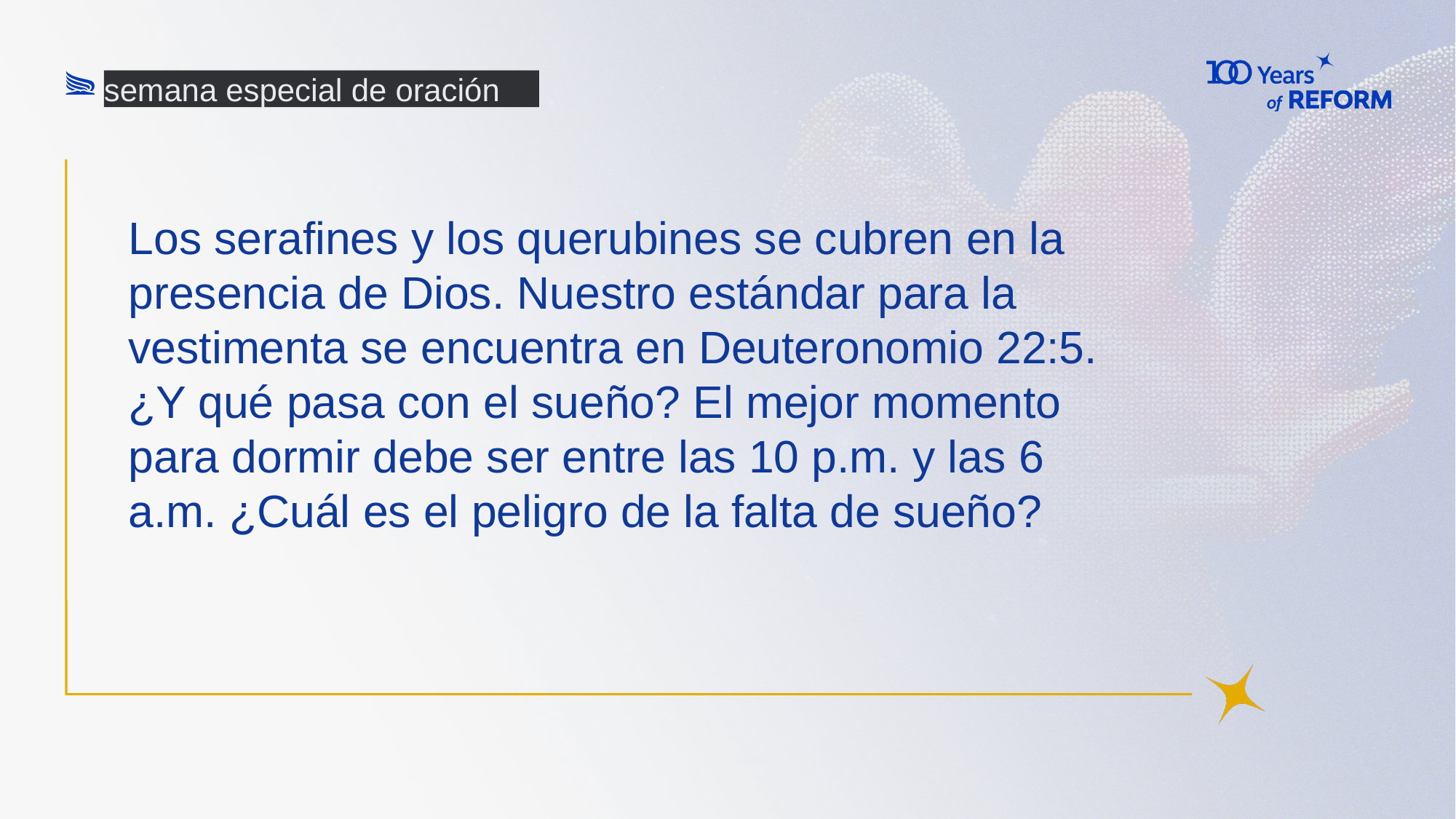

semana especial de oración
# Los serafines y los querubines se cubren en la presencia de Dios. Nuestro estándar para la vestimenta se encuentra en Deuteronomio 22:5. ¿Y qué pasa con el sueño? El mejor momento para dormir debe ser entre las 10 p.m. y las 6 a.m. ¿Cuál es el peligro de la falta de sueño?